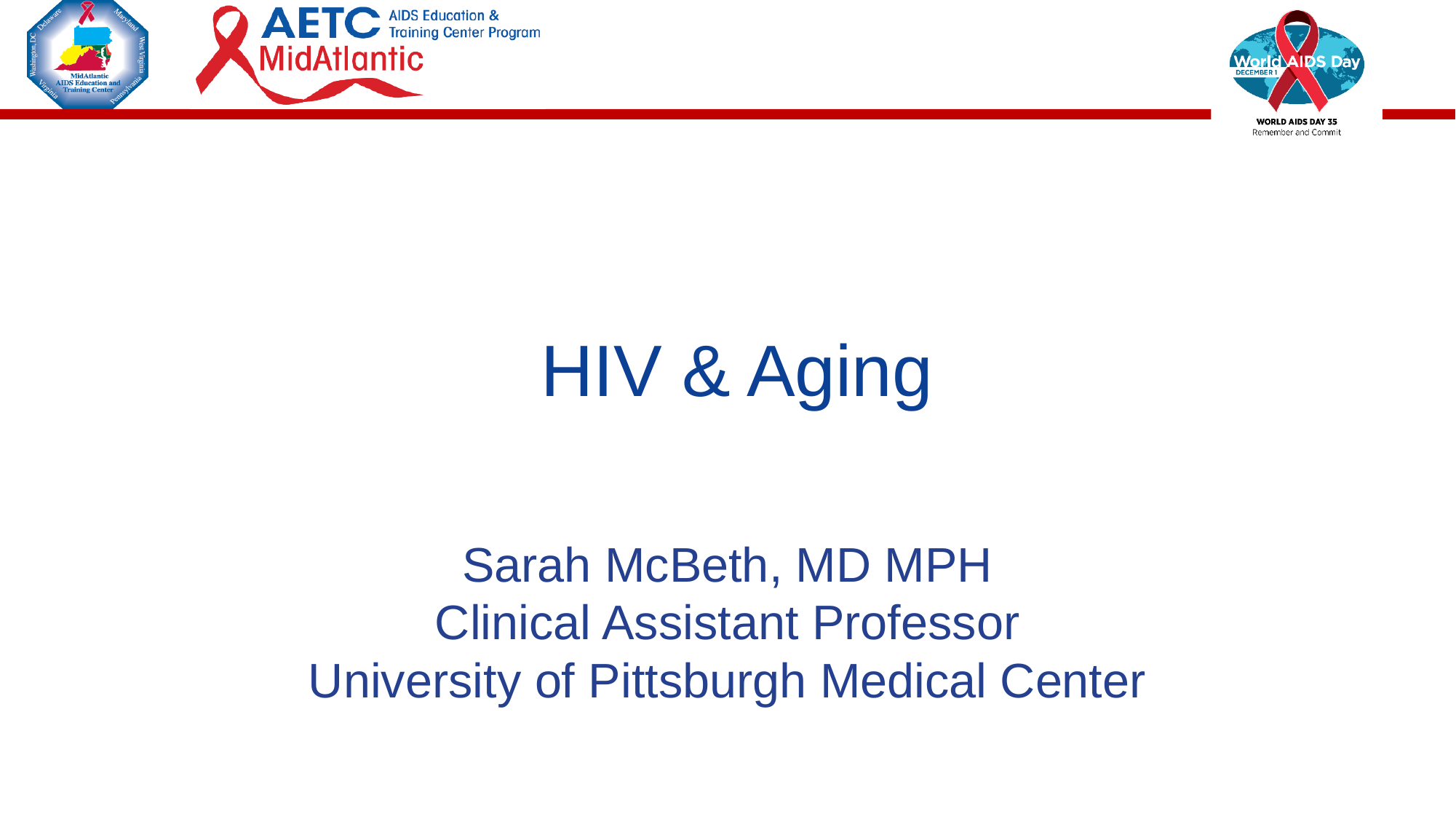

# HIV & Aging
Sarah McBeth, MD MPH
Clinical Assistant Professor
University of Pittsburgh Medical Center